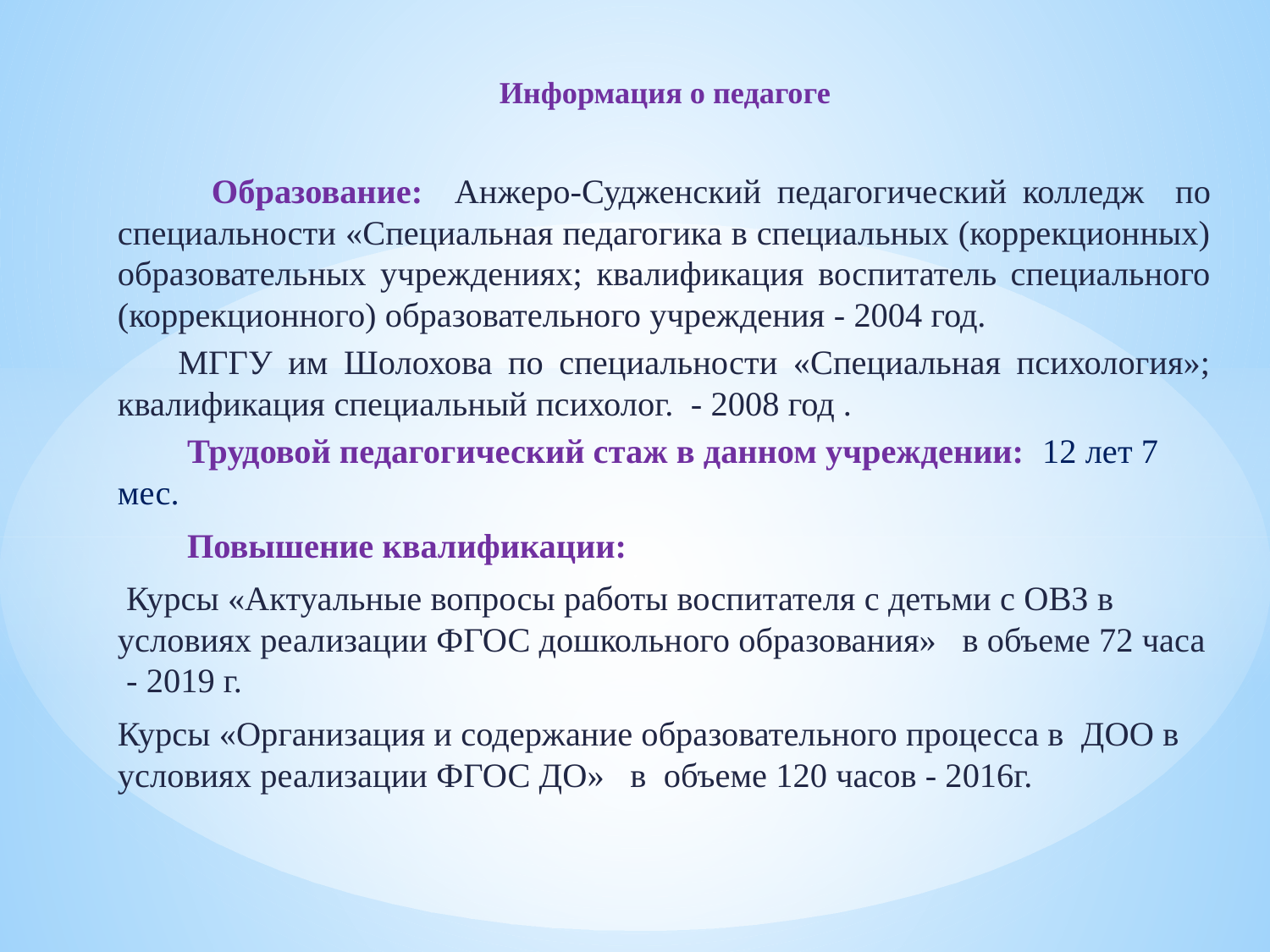

Информация о педагоге

      Образование:  Анжеро-Судженский педагогический колледж  по специальности «Специальная педагогика в специальных (коррекционных) образовательных учреждениях; квалификация воспитатель специального (коррекционного) образовательного учреждения - 2004 год.
МГГУ им Шолохова по специальности «Специальная психология»; квалификация специальный психолог.  - 2008 год .
        Трудовой педагогический стаж в данном учреждении:  12 лет 7 мес.
        Повышение квалификации:
 Курсы «Актуальные вопросы работы воспитателя с детьми с ОВЗ в условиях реализации ФГОС дошкольного образования»   в объеме 72 часа  - 2019 г.
Курсы «Организация и содержание образовательного процесса в  ДОО в условиях реализации ФГОС ДО»   в  объеме 120 часов - 2016г.